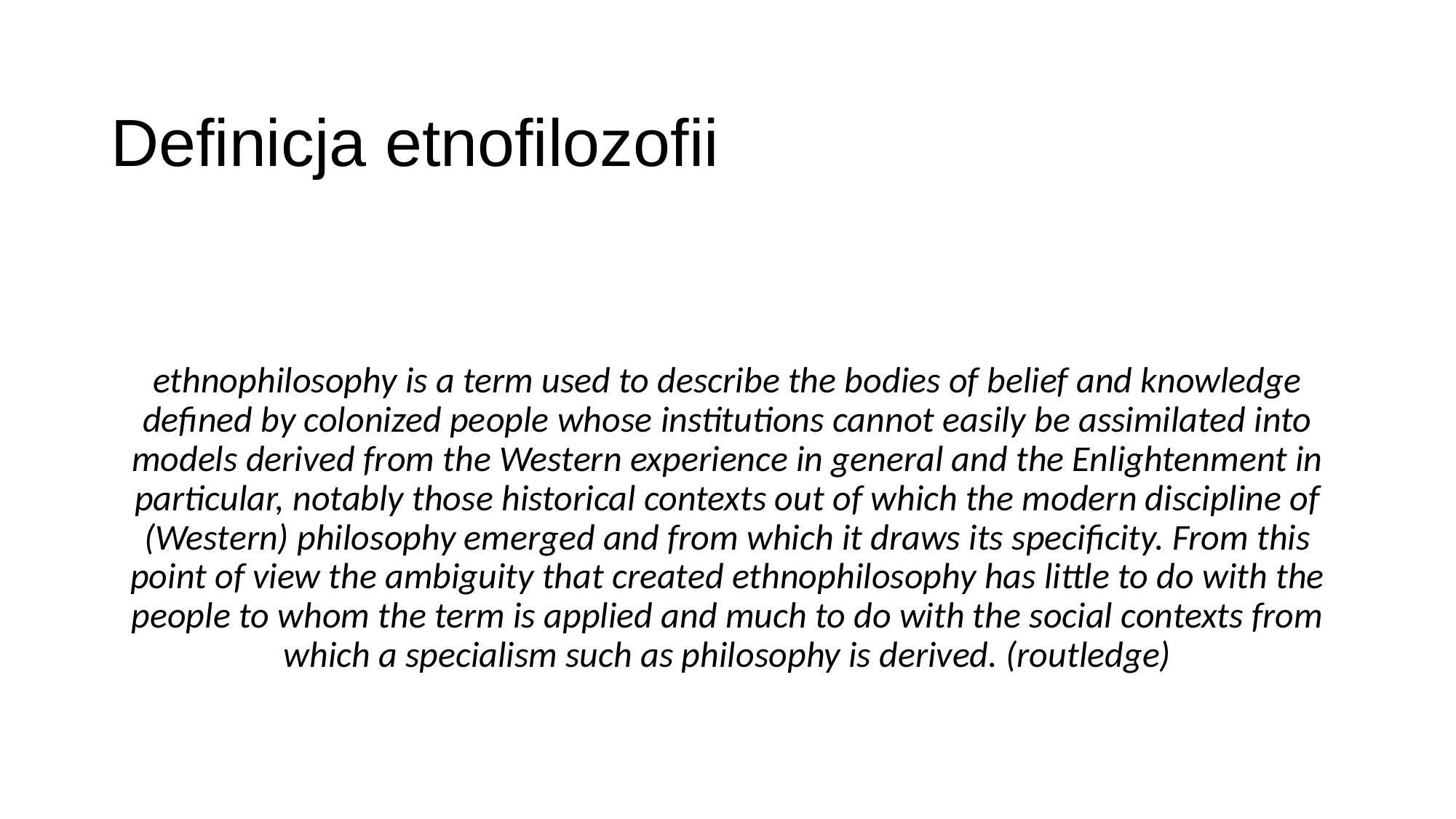

Definicja etnofilozofii

ethnophilosophy is a term used to describe the bodies of belief and knowledge defined by colonized people whose institutions cannot easily be assimilated into models derived from the Western experience in general and the Enlightenment in particular, notably those historical contexts out of which the modern discipline of (Western) philosophy emerged and from which it draws its specificity. From this point of view the ambiguity that created ethnophilosophy has little to do with the people to whom the term is applied and much to do with the social contexts from which a specialism such as philosophy is derived. (routledge)